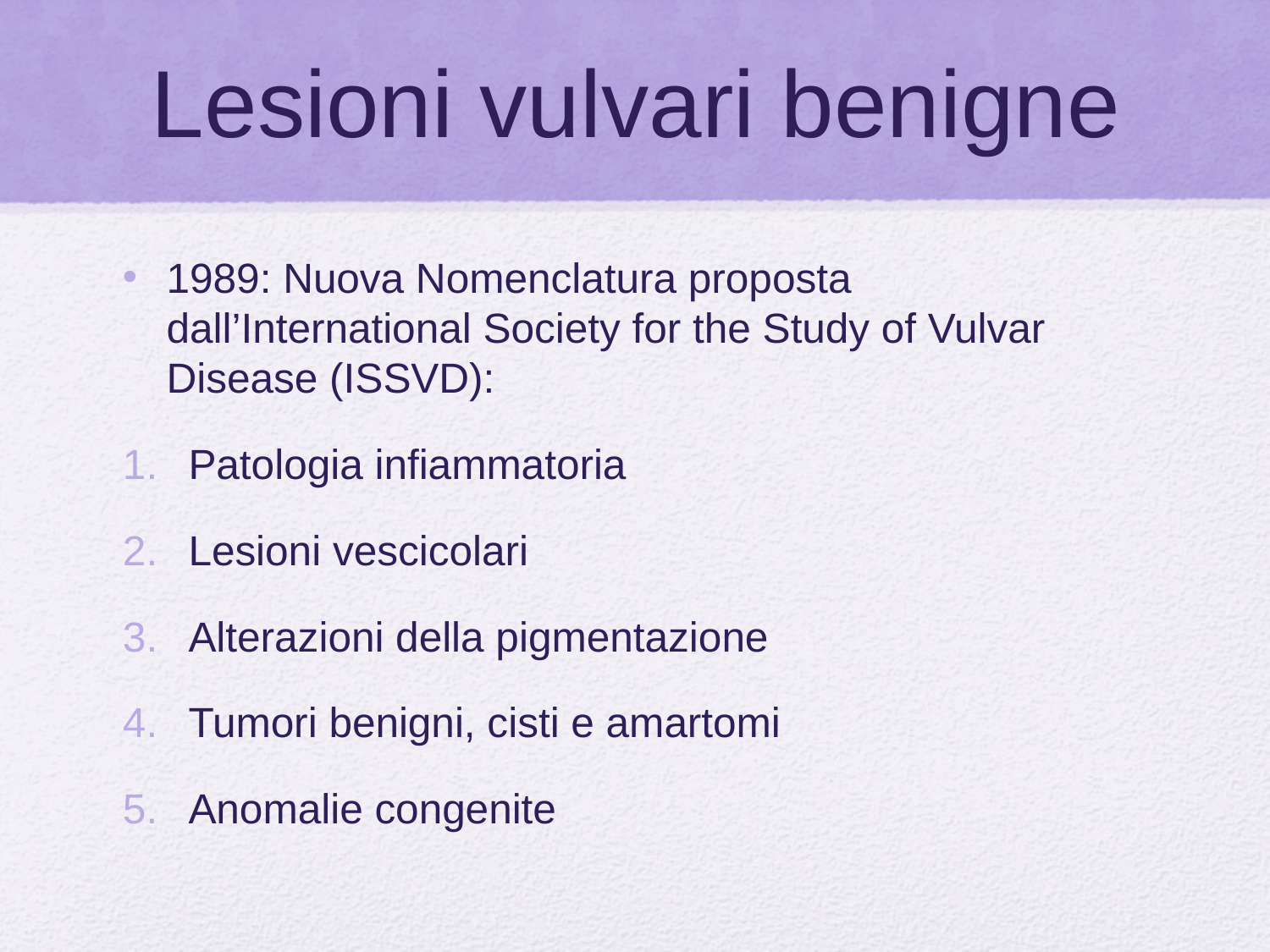

# Lesioni vulvari benigne
1989: Nuova Nomenclatura proposta dall’International Society for the Study of Vulvar Disease (ISSVD):
Patologia infiammatoria
Lesioni vescicolari
Alterazioni della pigmentazione
Tumori benigni, cisti e amartomi
Anomalie congenite